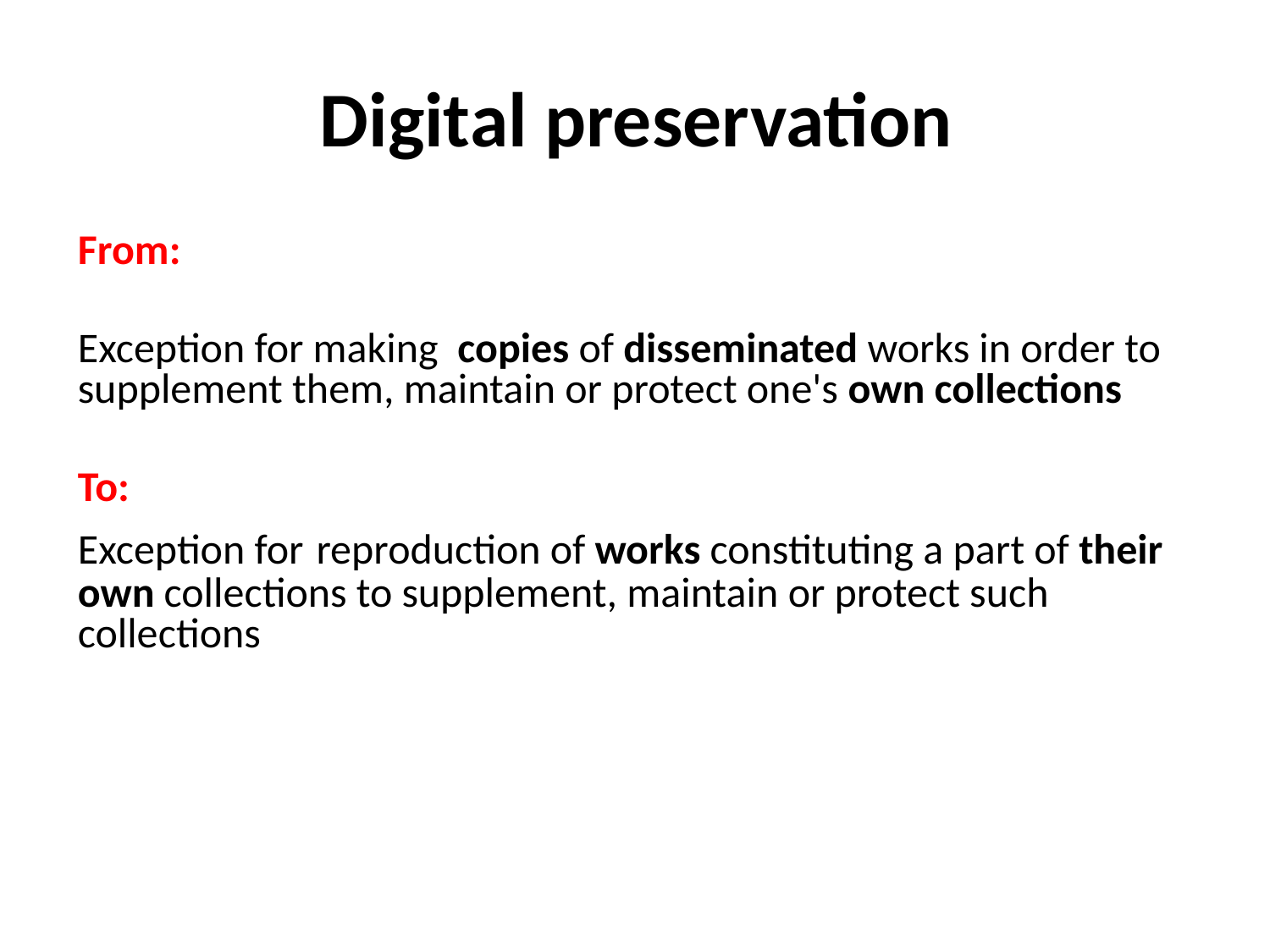

Digital preservation
From:

Exception for making  copies of disseminated works in order to supplement them, maintain or protect one's own collections

To:
Exception for reproduction of works constituting a part of their own collections to supplement, maintain or protect such collections